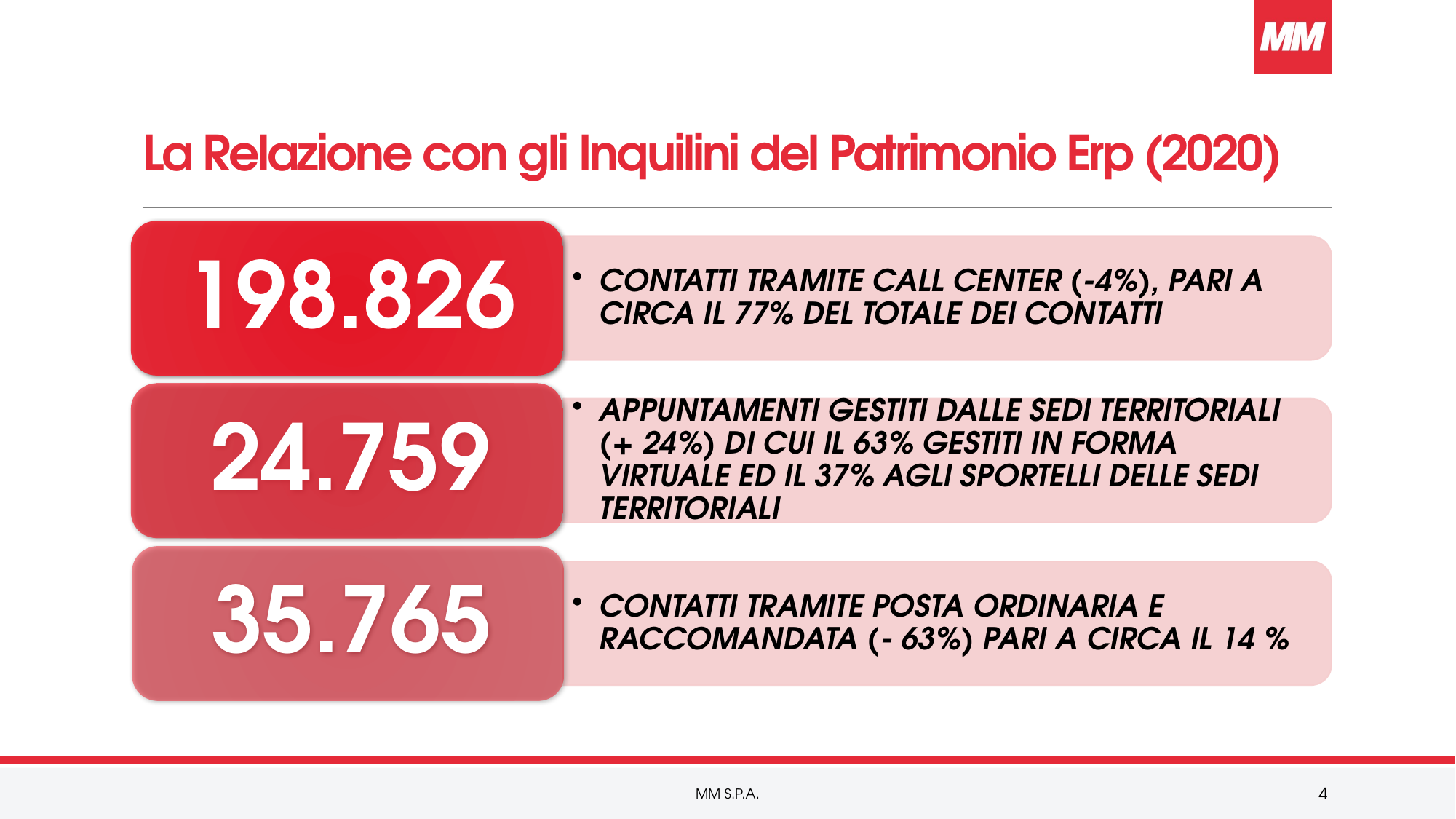

# La Relazione con gli Inquilini del Patrimonio Erp (2020)
CONTATTI TRAMITE CALL CENTER (-4%), PARI A CIRCA IL 77% DEL TOTALE DEI CONTATTI
198.826
APPUNTAMENTI GESTITI DALLE SEDI TERRITORIALI (+ 24%) DI CUI IL 63% GESTITI IN FORMA VIRTUALE ED IL 37% AGLI SPORTELLI DELLE SEDI TERRITORIALI
24.759
CONTATTI TRAMITE POSTA ORDINARIA E RACCOMANDATA (- 63%) PARI A CIRCA IL 14 %
35.765
MM s.p.a.
4